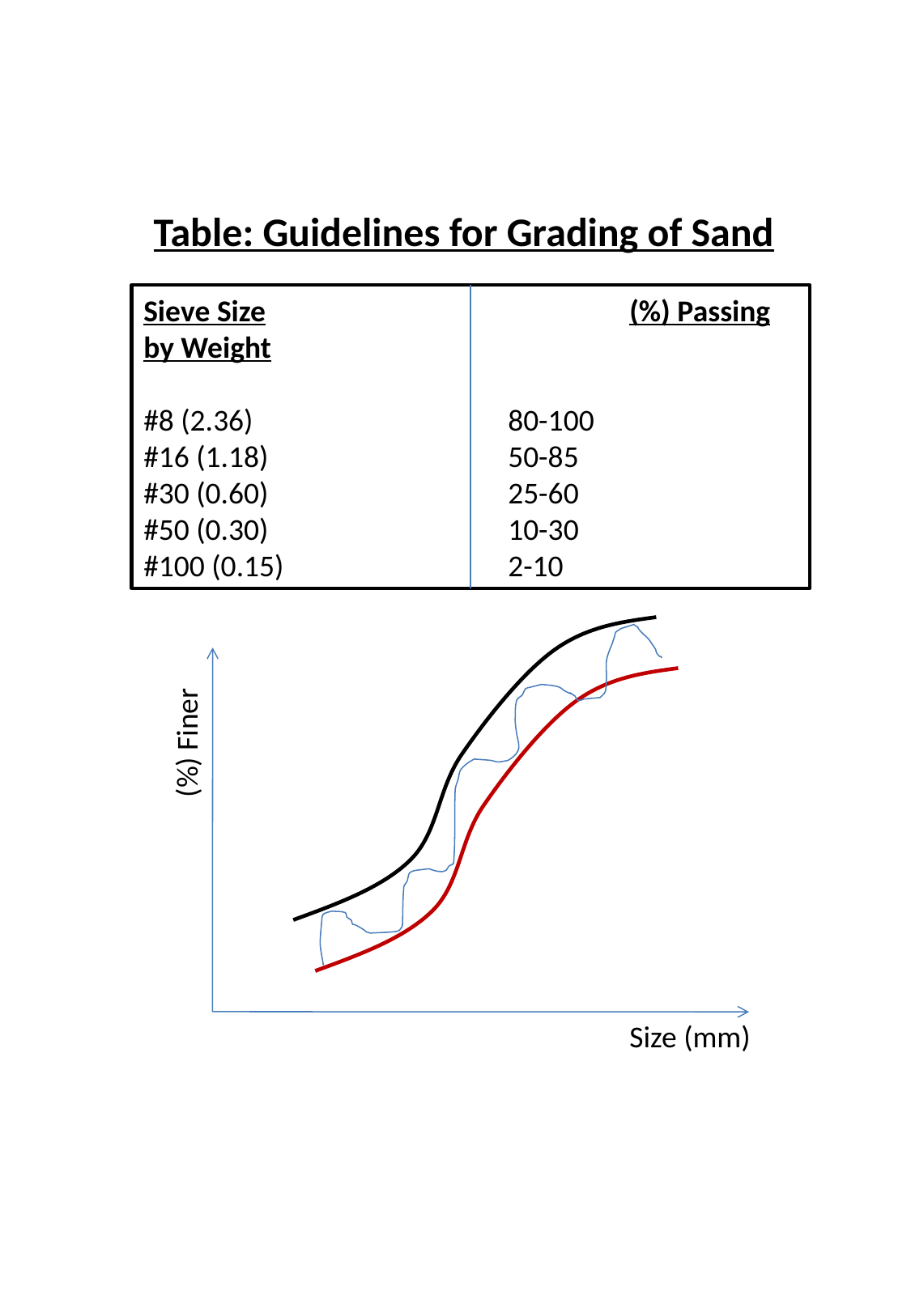

Table: Guidelines for Grading of Sand
Sieve Size			(%) Passing by Weight

#8 (2.36)			80-100
#16 (1.18)		50-85
#30 (0.60)		25-60
#50 (0.30)		10-30
#100 (0.15)		2-10

(%) Finer

Size (mm)